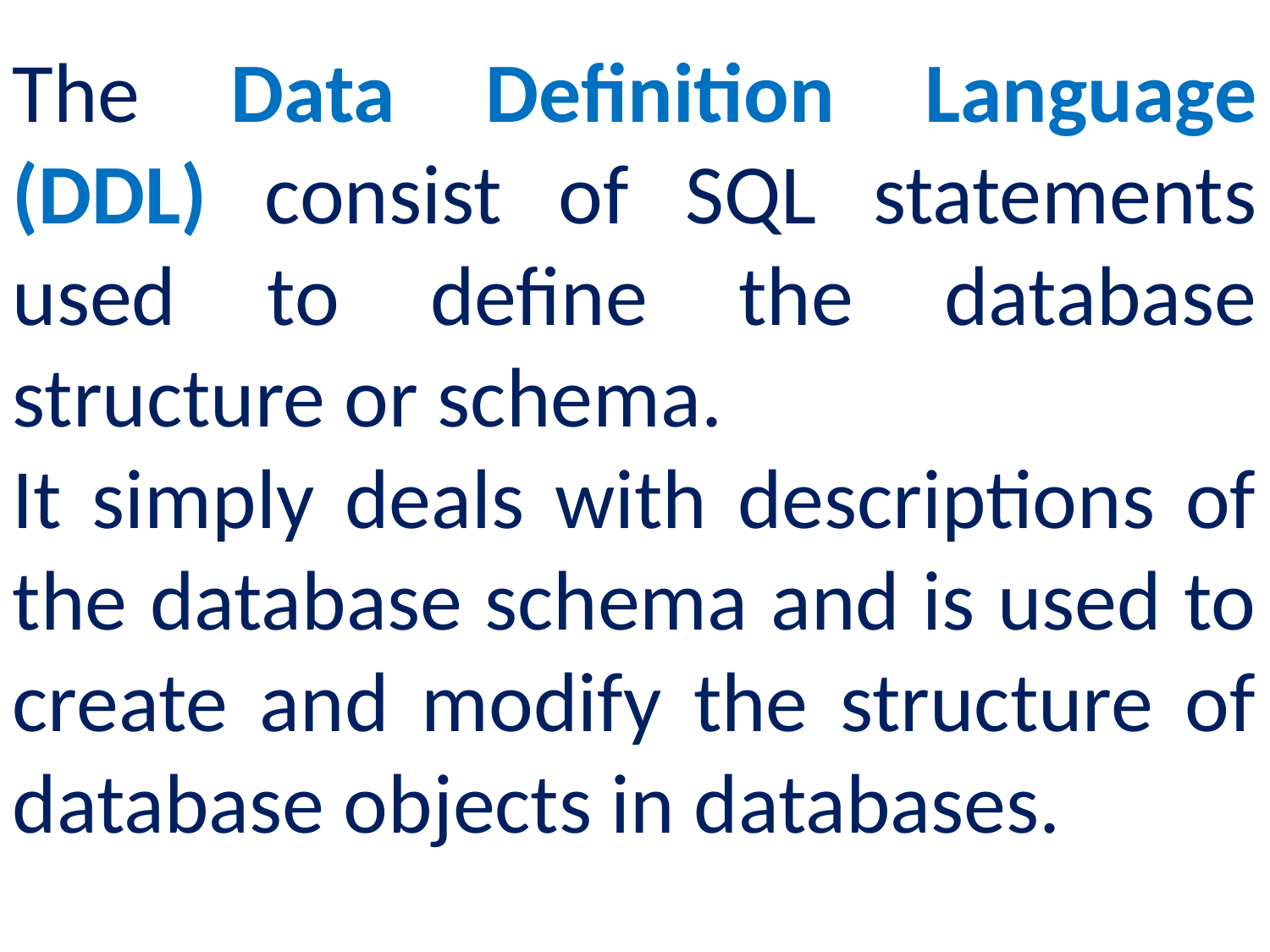

The Data Definition Language (DDL) consist of SQL statements used to define the database structure or schema.
It simply deals with descriptions of the database schema and is used to create and modify the structure of database objects in databases.